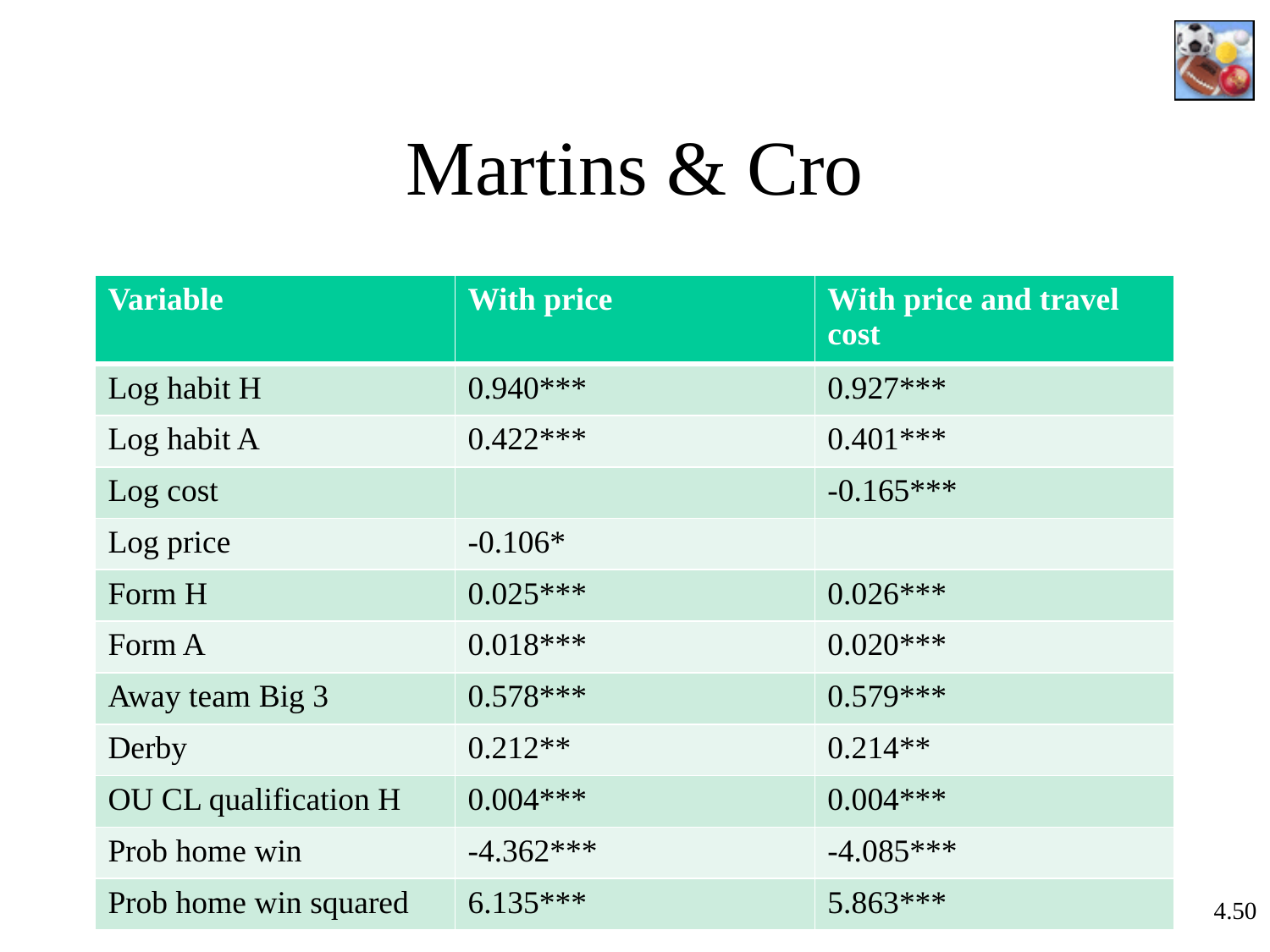

# Martins & Cro
| Variable | With price | With price and travel cost |
| --- | --- | --- |
| Log habit H | 0.940\*\*\* | 0.927\*\*\* |
| Log habit A | 0.422\*\*\* | 0.401\*\*\* |
| Log cost |  | -0.165\*\*\* |
| Log price | -0.106\* |  |
| Form H | 0.025\*\*\* | 0.026\*\*\* |
| Form A | 0.018\*\*\* | 0.020\*\*\* |
| Away team Big 3 | 0.578\*\*\* | 0.579\*\*\* |
| Derby | 0.212\*\* | 0.214\*\* |
| OU CL qualification H | 0.004\*\*\* | 0.004\*\*\* |
| Prob home win | -4.362\*\*\* | -4.085\*\*\* |
| Prob home win squared | 6.135\*\*\* | 5.863\*\*\* |
4.50